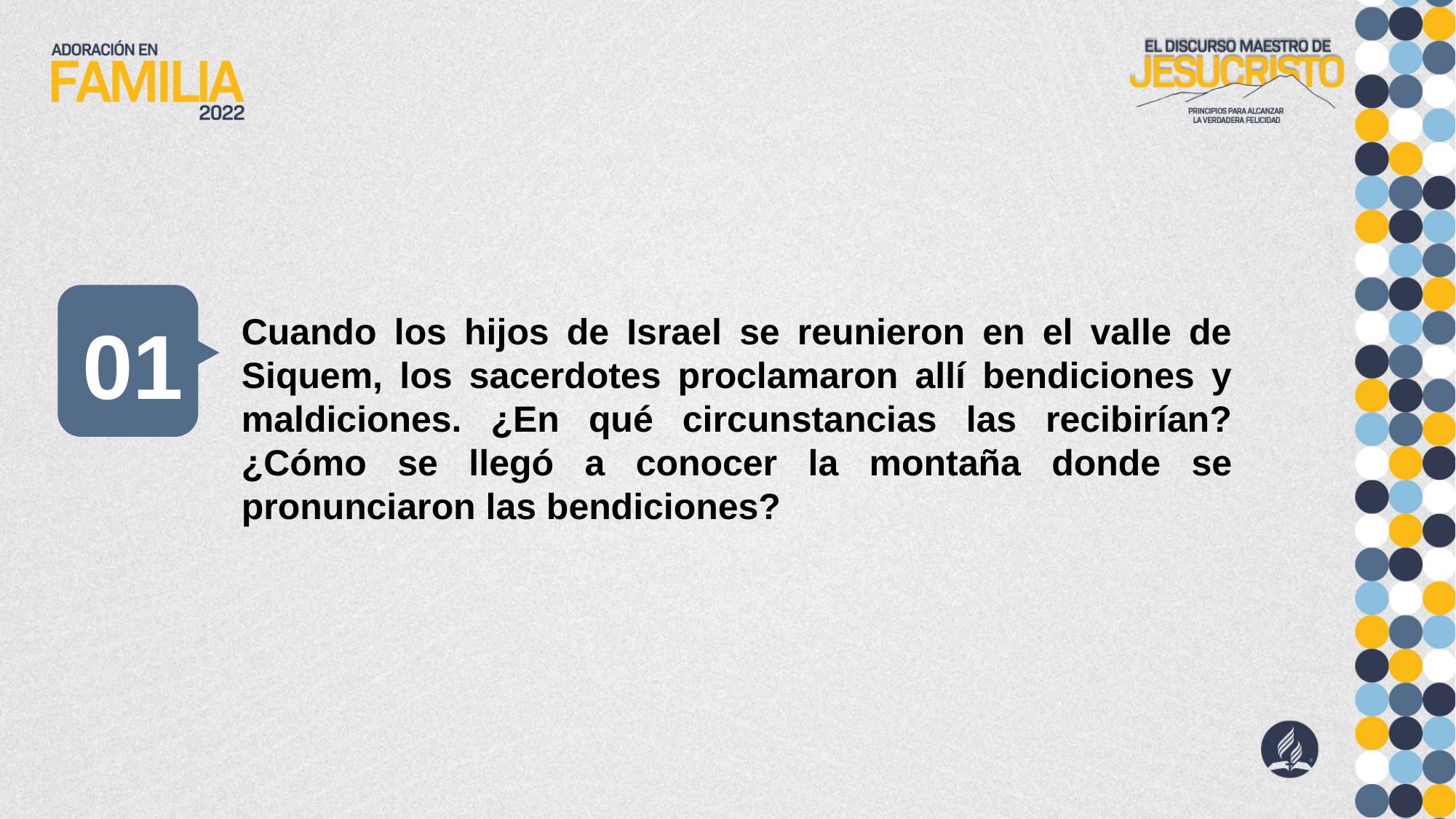

01
Cuando los hijos de Israel se reunieron en el valle de Siquem, los sacerdotes proclamaron allí bendiciones y maldiciones. ¿En qué circunstancias las recibirían? ¿Cómo se llegó a conocer la montaña donde se pronunciaron las bendiciones?